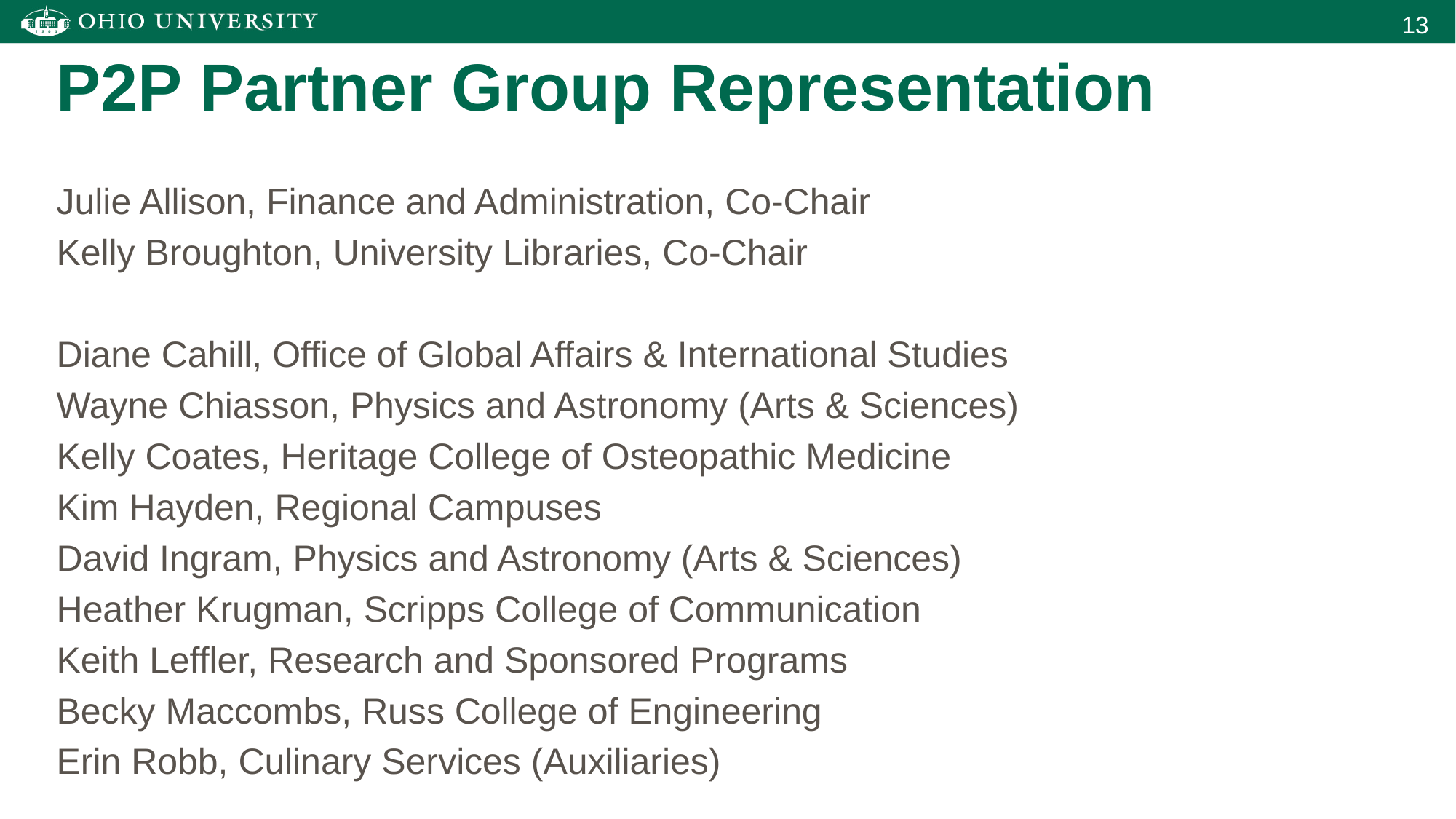

P2P Partner Group Representation
Julie Allison, Finance and Administration, Co-Chair
Kelly Broughton, University Libraries, Co-Chair

Diane Cahill, Office of Global Affairs & International Studies
Wayne Chiasson, Physics and Astronomy (Arts & Sciences)
Kelly Coates, Heritage College of Osteopathic Medicine
Kim Hayden, Regional Campuses
David Ingram, Physics and Astronomy (Arts & Sciences)
Heather Krugman, Scripps College of Communication
Keith Leffler, Research and Sponsored Programs
Becky Maccombs, Russ College of Engineering
Erin Robb, Culinary Services (Auxiliaries)